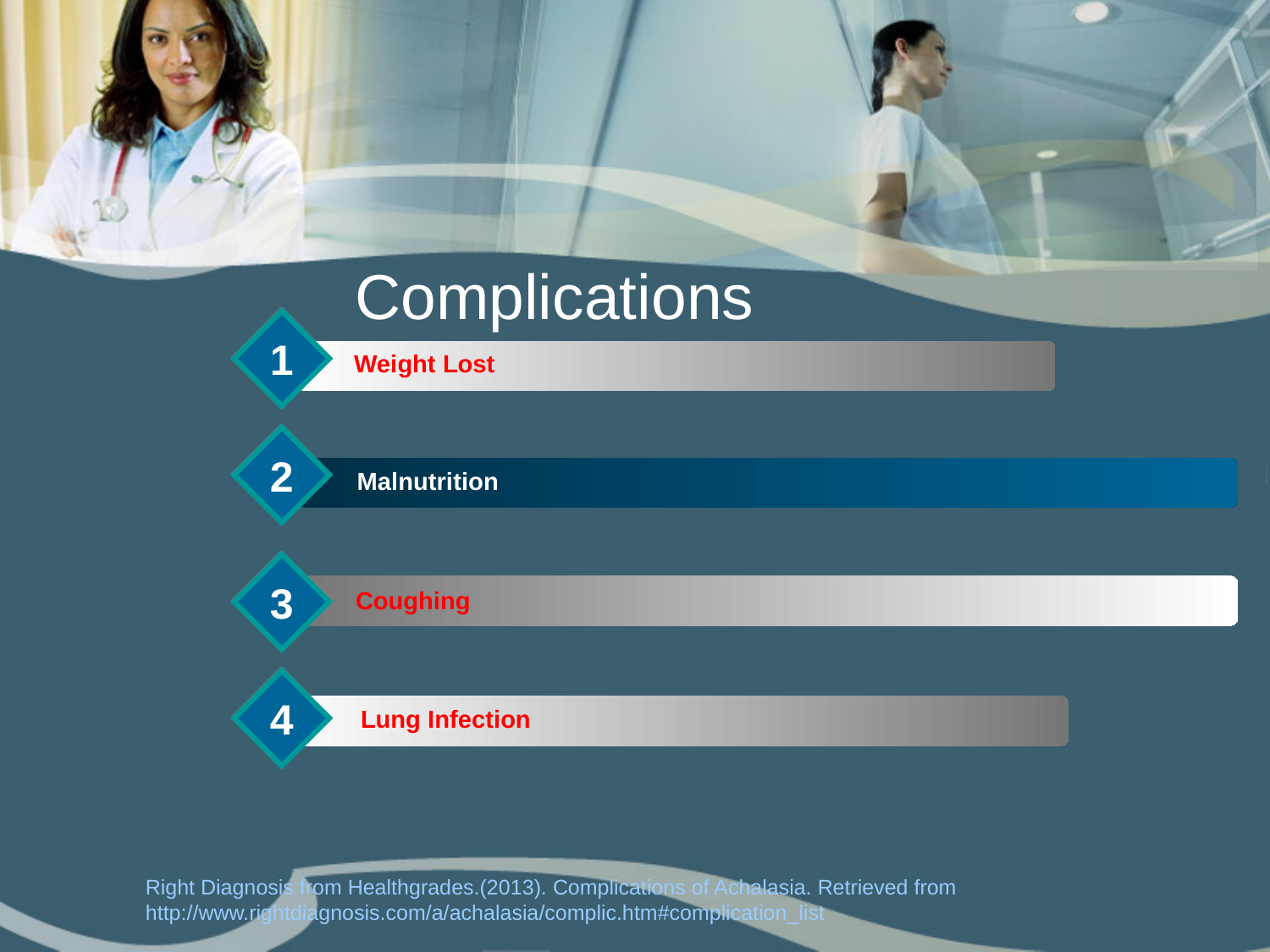

Complications
1
Weight Lost

2
Malnutrition

3
Coughing

4
Lung Infection
Conclusion

 Right Diagnosis from Healthgrades.(2013). Complications of Achalasia. Retrieved from
 http://www.rightdiagnosis.com/a/achalasia/complic.htm#complication_list